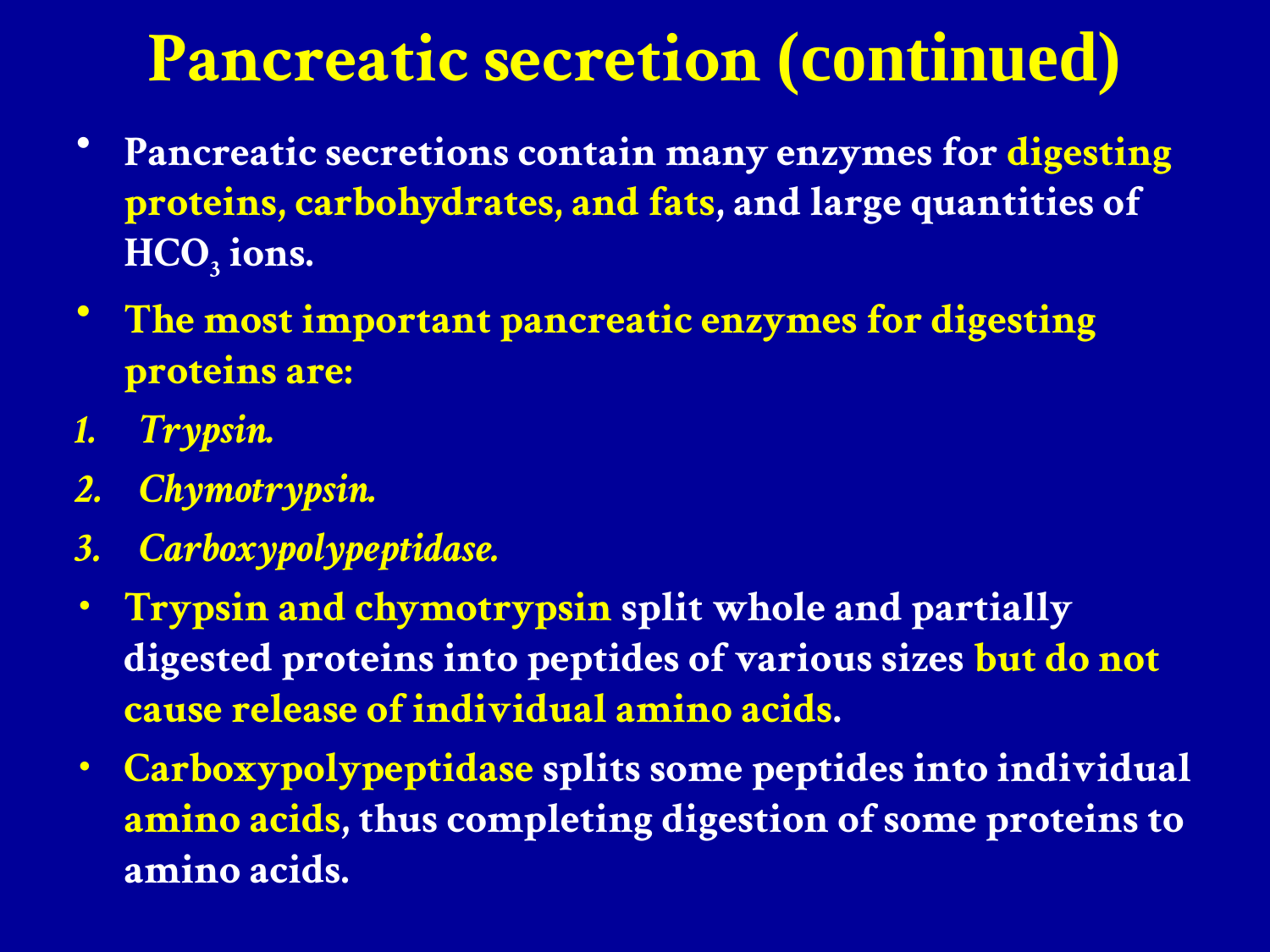

# Pancreatic secretion (continued)
Pancreatic secretions contain many enzymes for digesting proteins, carbohydrates, and fats, and large quantities of HCO3 ions.
The most important pancreatic enzymes for digesting proteins are:
Trypsin.
Chymotrypsin.
Carboxypolypeptidase.
Trypsin and chymotrypsin split whole and partially digested proteins into peptides of various sizes but do not cause release of individual amino acids.
Carboxypolypeptidase splits some peptides into individual amino acids, thus completing digestion of some proteins to amino acids.